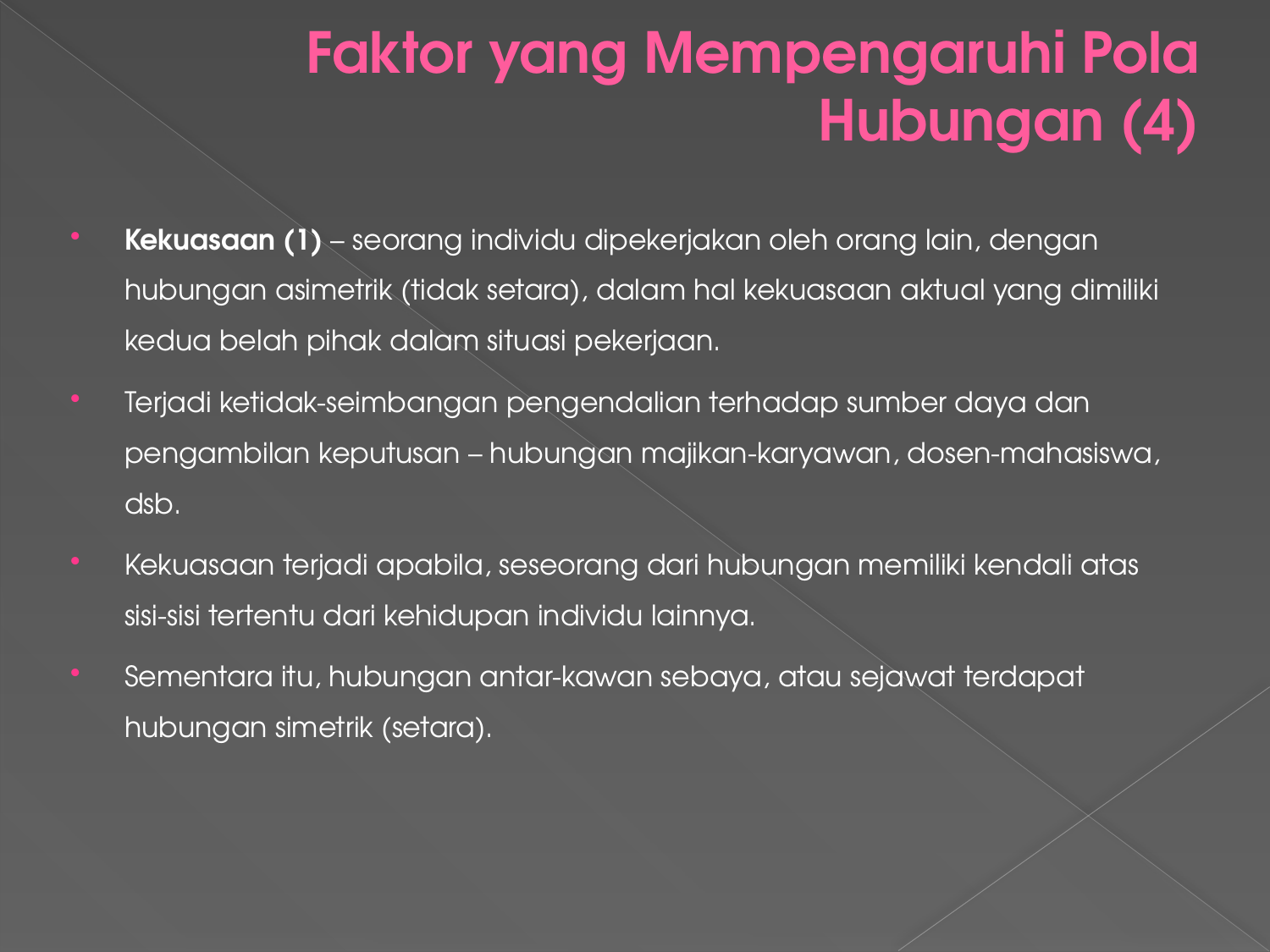

# Faktor yang Mempengaruhi Pola Hubungan (4)
Kekuasaan (1) – seorang individu dipekerjakan oleh orang lain, dengan hubungan asimetrik (tidak setara), dalam hal kekuasaan aktual yang dimiliki kedua belah pihak dalam situasi pekerjaan.
Terjadi ketidak-seimbangan pengendalian terhadap sumber daya dan pengambilan keputusan – hubungan majikan-karyawan, dosen-mahasiswa, dsb.
Kekuasaan terjadi apabila, seseorang dari hubungan memiliki kendali atas sisi-sisi tertentu dari kehidupan individu lainnya.
Sementara itu, hubungan antar-kawan sebaya, atau sejawat terdapat hubungan simetrik (setara).